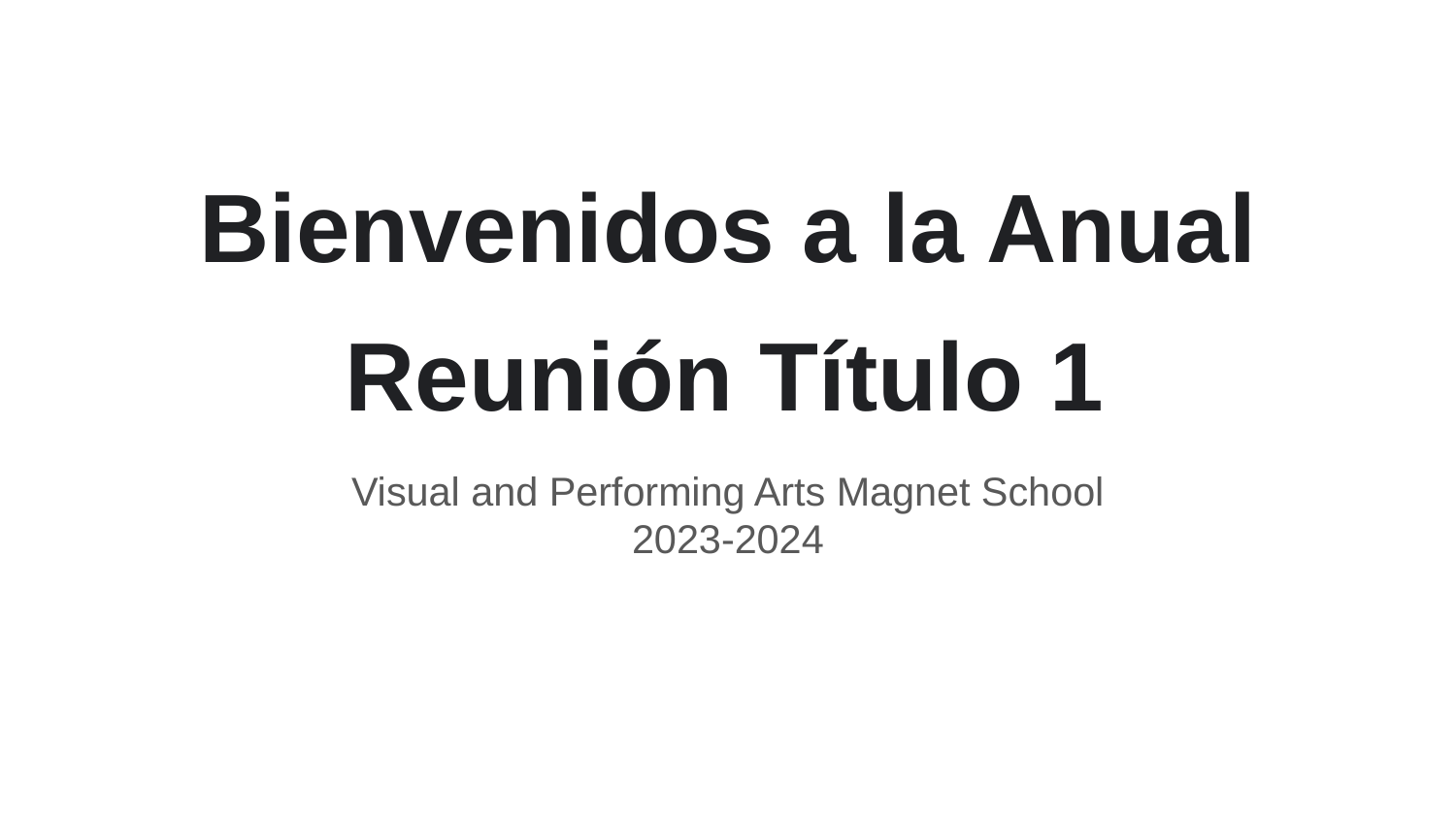

# Bienvenidos a la Anual
Reunión Título 1
Visual and Performing Arts Magnet School
2023-2024